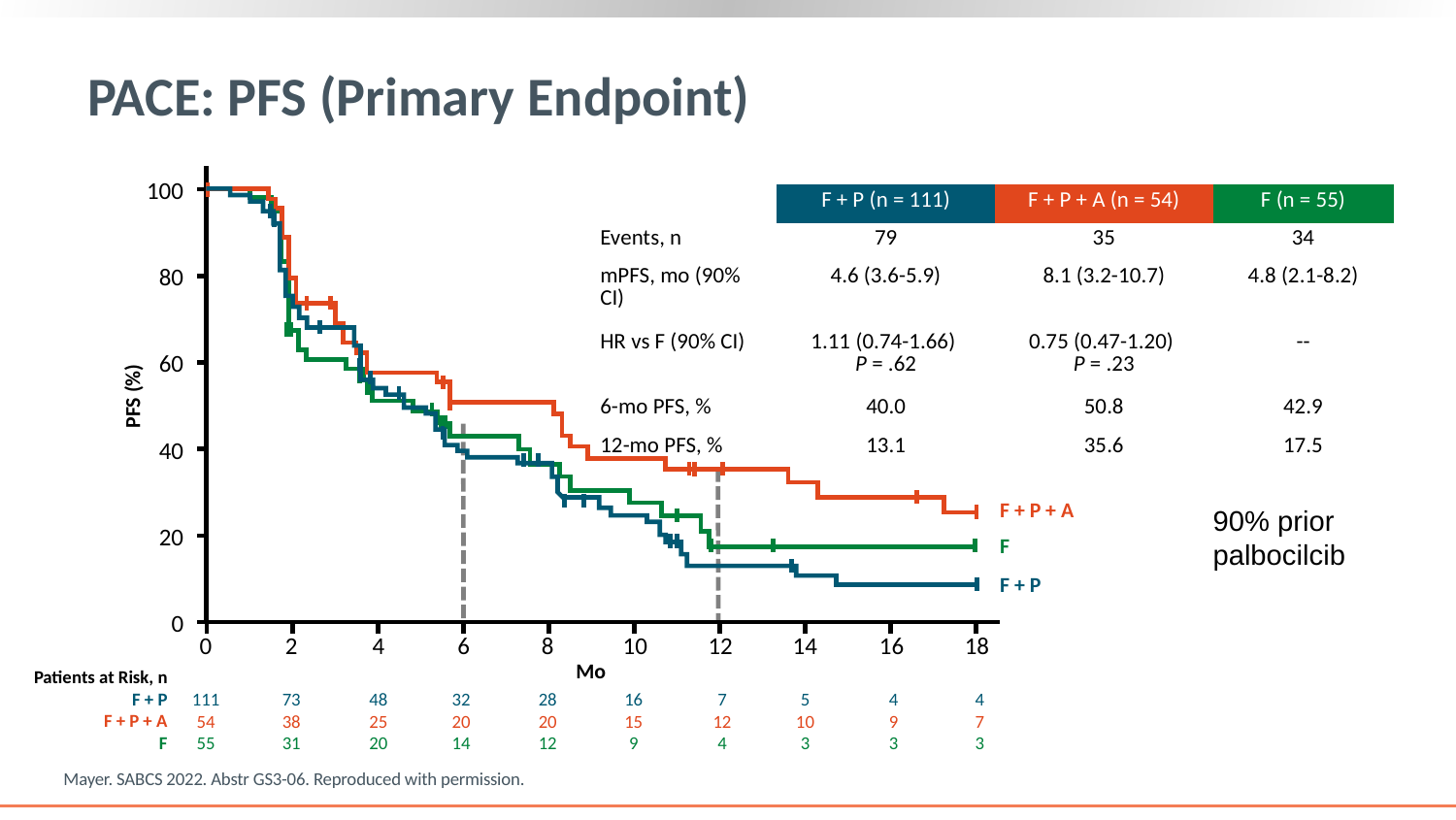

# PACE: PFS (Primary Endpoint)

100
80
60
40
20
0

|  | F + P (n = 111) | F + P + A (n = 54) | F (n = 55) |
| --- | --- | --- | --- |
| Events, n | 79 | 35 | 34 |
| mPFS, mo (90% CI) | 4.6 (3.6-5.9) | 8.1 (3.2-10.7) | 4.8 (2.1-8.2) |
| HR vs F (90% CI) | 1.11 (0.74-1.66) P = .62 | 0.75 (0.47-1.20) P = .23 | -- |
| 6-mo PFS, % | 40.0 | 50.8 | 42.9 |
| 12-mo PFS, % | 13.1 | 35.6 | 17.5 |

PFS (%)
F + P + A
90% prior palbocilcib
F
F + P
0
2
4
6
8
10
12
14
16
18
Mo
Patients at Risk, n
F + P
F + P + A
F
111
54
55
73
38
31
48
25
20
32
20
14
28
20
12
16
15
9
7
12
4
5
10
3
4
9
3
4
7
3
Mayer. SABCS 2022. Abstr GS3-06. Reproduced with permission.